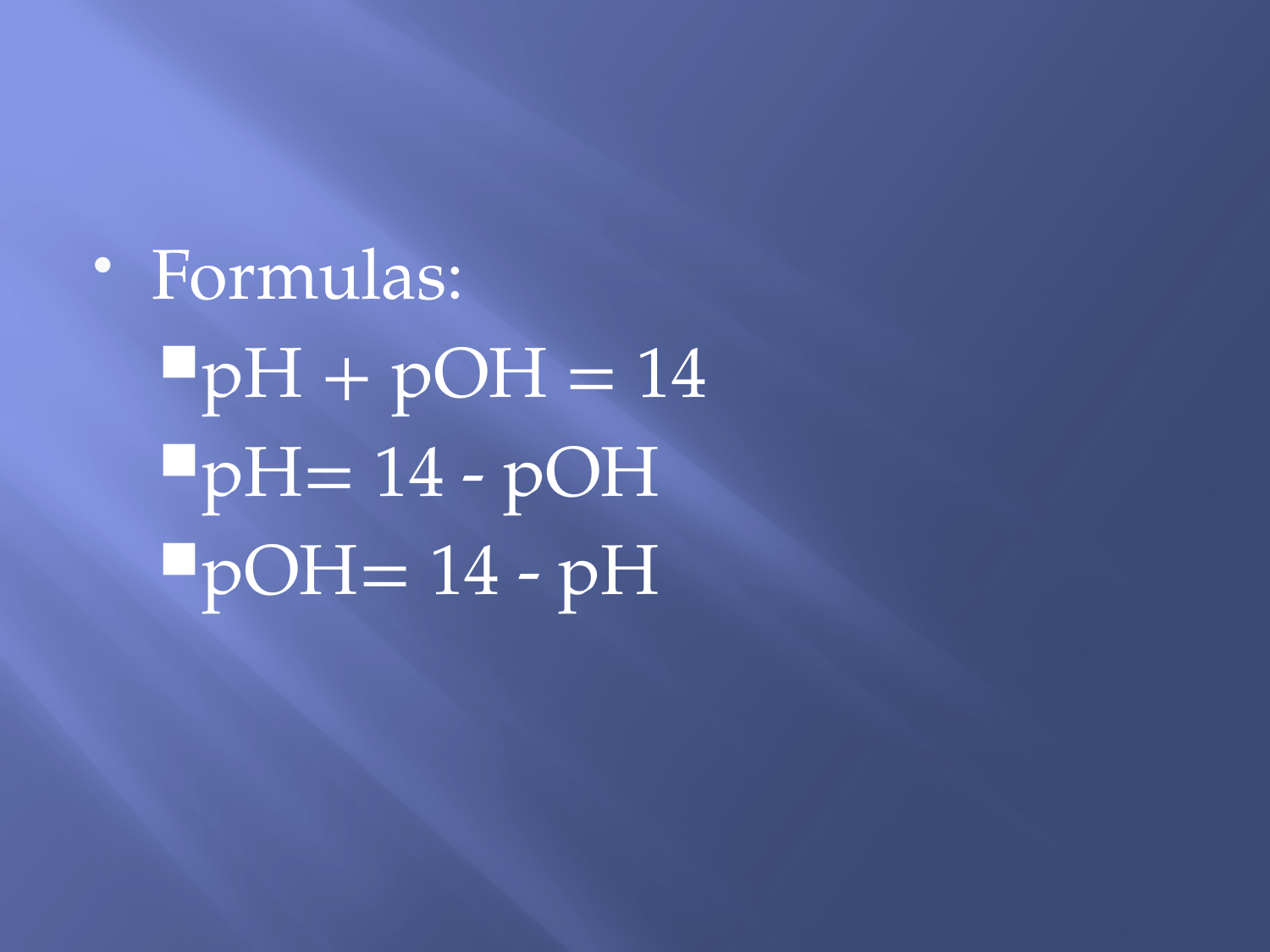

#
Formulas:
pH + pOH = 14
pH= 14 - pOH
pOH= 14 - pH